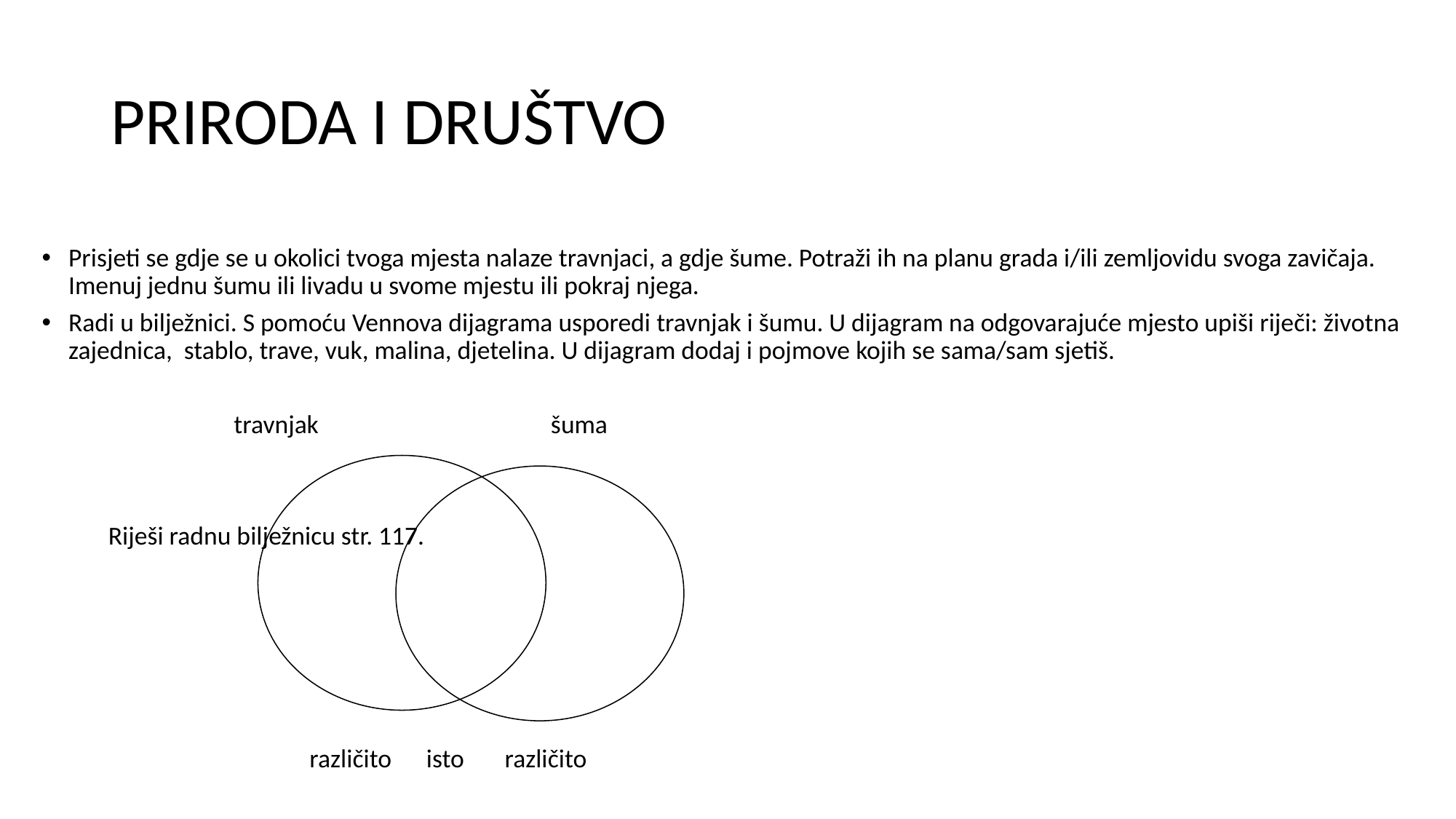

# PRIRODA I DRUŠTVO

Prisjeti se gdje se u okolici tvoga mjesta nalaze travnjaci, a gdje šume. Potraži ih na planu grada i/ili zemljovidu svoga zavičaja. Imenuj jednu šumu ili livadu u svome mjestu ili pokraj njega.
Radi u bilježnici. S pomoću Vennova dijagrama usporedi travnjak i šumu. U dijagram na odgovarajuće mjesto upiši riječi: životna zajednica,  stablo, trave, vuk, malina, djetelina. U dijagram dodaj i pojmove kojih se sama/sam sjetiš.

                                 travnjak                                        šuma

									Riješi radnu bilježnicu str. 117.

                                              različito      isto       različito